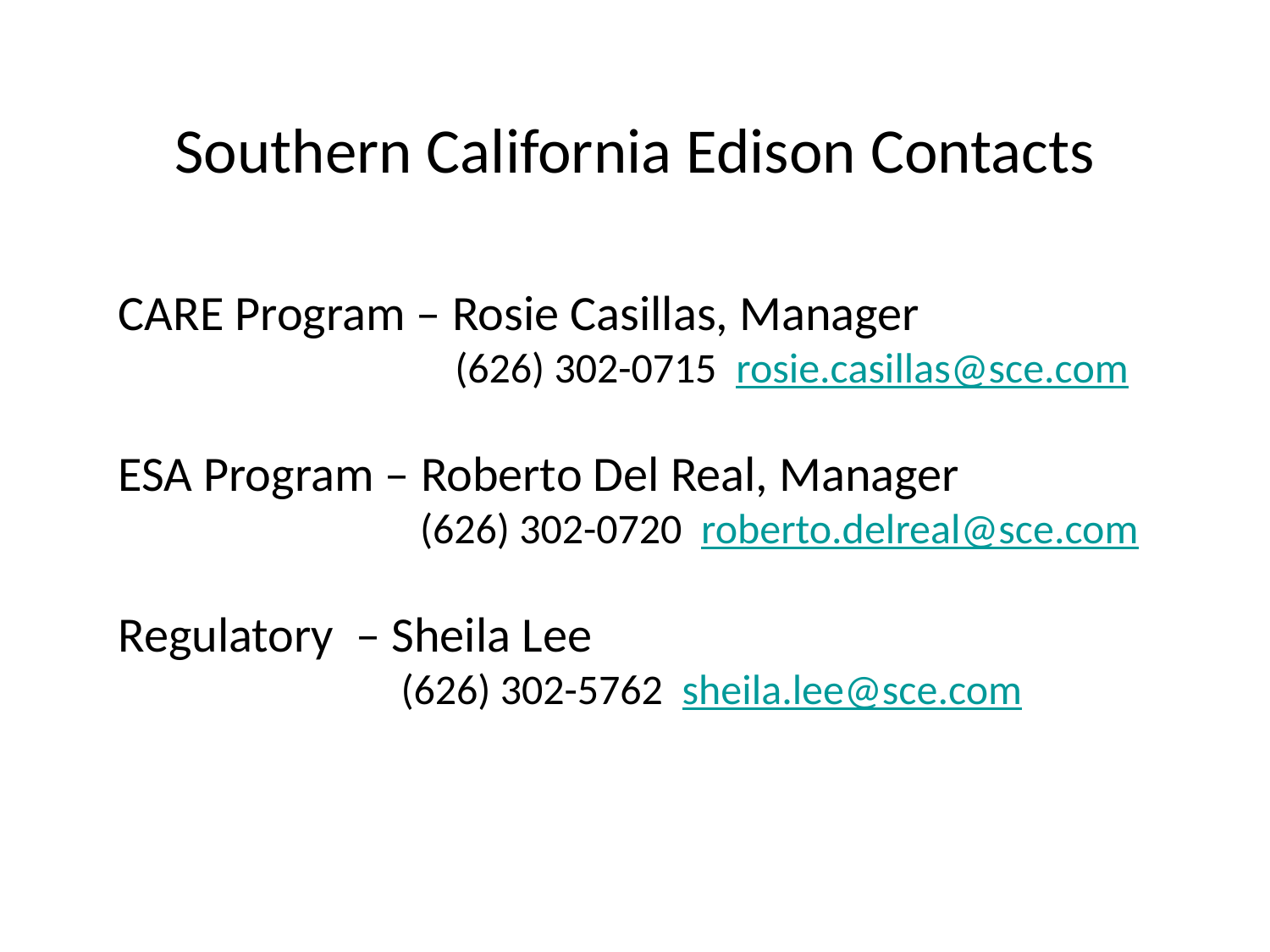

Southern California Edison Contacts
CARE Program – Rosie Casillas, Manager
	                      (626) 302-0715  rosie.casillas@sce.com

ESA Program – Roberto Del Real, Manager
		     (626) 302-0720  roberto.delreal@sce.com

Regulatory  – Sheila Lee
		   (626) 302-5762  sheila.lee@sce.com